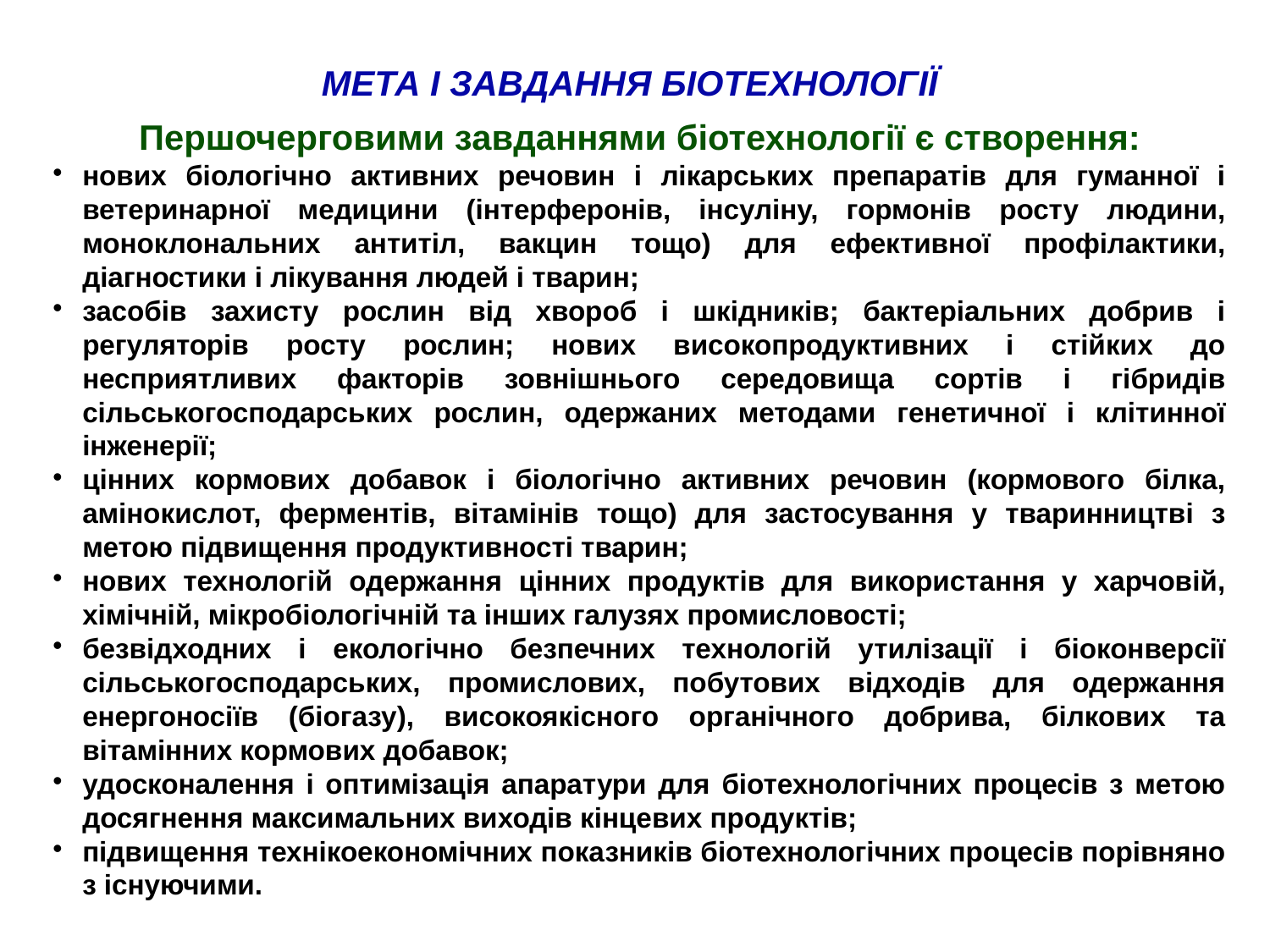

МЕТА І ЗАВДАННЯ БІОТЕХНОЛОГІЇ
Першочерговими завданнями біотехнології є створення:
нових біологічно активних речовин і лікарських препаратів для гуманної і ветеринарної медицини (інтерферонів, інсуліну, гормонів росту людини, моноклональних антитіл, вакцин тощо) для ефективної профілактики, діагностики і лікування людей і тварин;
засобів захисту рослин від хвороб і шкідників; бактеріальних добрив і регуляторів росту рослин; нових високопродуктивних і стійких до несприятливих факторів зовнішнього середовища сортів і гібридів сільськогосподарських рослин, одержаних методами генетичної і клітинної інженерії;
цінних кормових добавок і біологічно активних речовин (кормового білка, амінокислот, ферментів, вітамінів тощо) для застосування у тваринництві з метою підвищення продуктивності тварин;
нових технологій одержання цінних продуктів для використання у харчовій, хімічній, мікробіологічній та інших галузях промисловості;
безвідходних і екологічно безпечних технологій утилізації і біоконверсії сільськогосподарських, промислових, побутових відходів для одержання енергоносіїв (біогазу), високоякісного органічного добрива, білкових та вітамінних кормових добавок;
удосконалення і оптимізація апаратури для біотехнологічних процесів з метою досягнення максимальних виходів кінцевих продуктів;
підвищення технікоекономічних показників біотехнологічних процесів порівняно з існуючими.